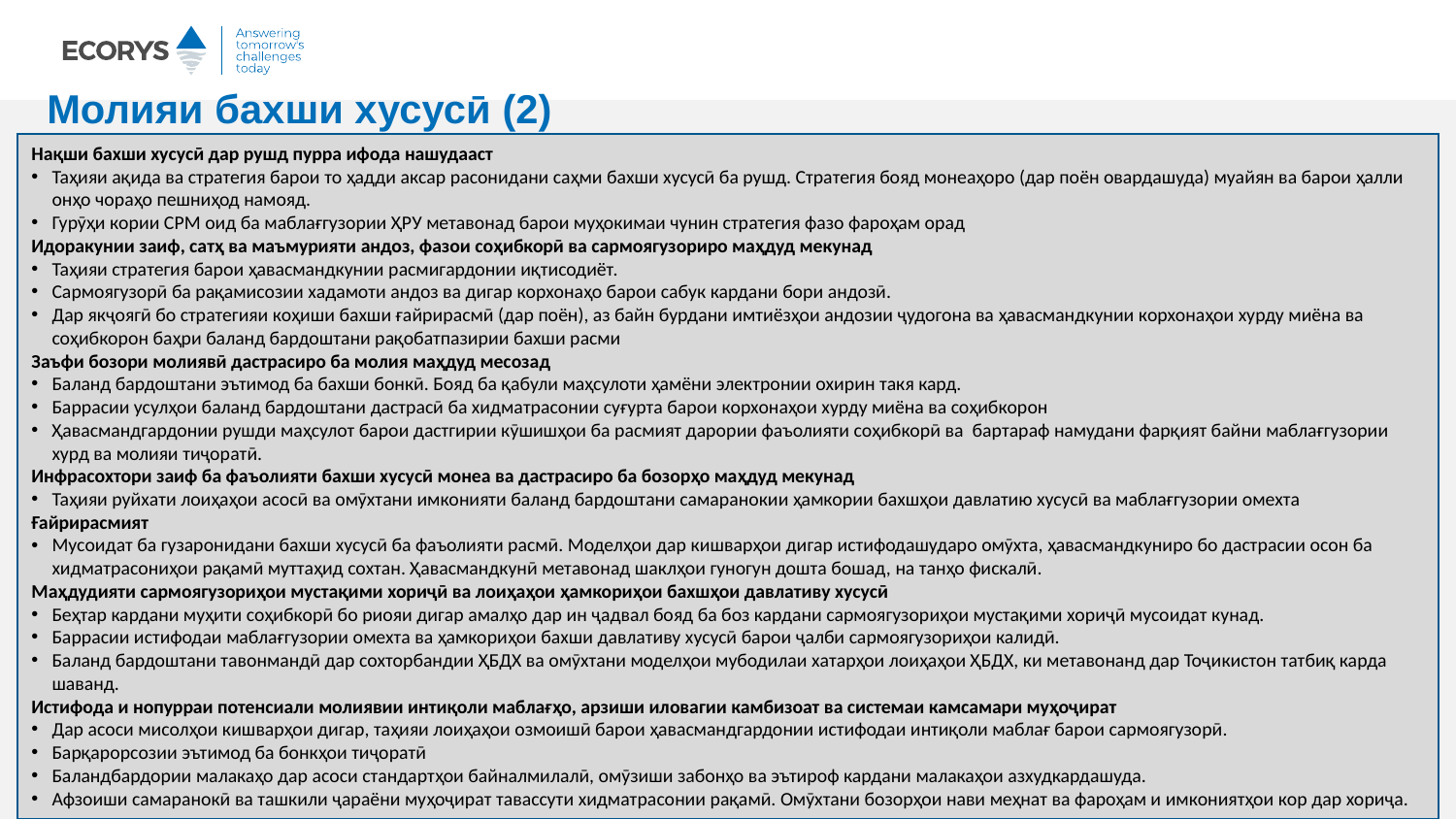

# Молияи бахши хусусӣ (2)
Нақши бахши хусусӣ дар рушд пурра ифода нашудааст
Таҳияи ақида ва стратегия барои то ҳадди аксар расонидани саҳми бахши хусусӣ ба рушд. Стратегия бояд монеаҳоро (дар поён овардашуда) муайян ва барои ҳалли онҳо чораҳо пешниҳод намояд.
Гурӯҳи кории СРМ оид ба маблағгузории ҲРУ метавонад барои муҳокимаи чунин стратегия фазо фароҳам орад
Идоракунии заиф, сатҳ ва маъмурияти андоз, фазои соҳибкорӣ ва сармоягузориро маҳдуд мекунад
Таҳияи стратегия барои ҳавасмандкунии расмигардонии иқтисодиёт.
Сармоягузорӣ ба рақамисозии хадамоти андоз ва дигар корхонаҳо барои сабук кардани бори андозӣ.
Дар якҷоягӣ бо стратегияи коҳиши бахши ғайрирасмӣ (дар поён), аз байн бурдани имтиёзҳои андозии ҷудогона ва ҳавасмандкунии корхонаҳои хурду миёна ва соҳибкорон баҳри баланд бардоштани рақобатпазирии бахши расми
Заъфи бозори молиявӣ дастрасиро ба молия маҳдуд месозад
Баланд бардоштани эътимод ба бахши бонкӣ. Бояд ба қабули маҳсулоти ҳамёни электронии охирин такя кард.
Баррасии усулҳои баланд бардоштани дастрасӣ ба хидматрасонии суғурта барои корхонаҳои хурду миёна ва соҳибкорон
Ҳавасмандгардонии рушди маҳсулот барои дастгирии кӯшишҳои ба расмият дарории фаъолияти соҳибкорӣ ва  бартараф намудани фарқият байни маблағгузории хурд ва молияи тиҷоратӣ.
Инфрасохтори заиф ба фаъолияти бахши хусусӣ монеа ва дастрасиро ба бозорҳо маҳдуд мекунад
Таҳияи руйхати лоиҳаҳои асосӣ ва омӯхтани имконияти баланд бардоштани самаранокии ҳамкории бахшҳои давлатию хусусӣ ва маблағгузории омехта
Ғайрирасмият
Мусоидат ба гузаронидани бахши хусусӣ ба фаъолияти расмӣ. Моделҳои дар кишварҳои дигар истифодашударо омӯхта, ҳавасмандкуниро бо дастрасии осон ба хидматрасониҳои рақамӣ муттаҳид сохтан. Ҳавасмандкунӣ метавонад шаклҳои гуногун дошта бошад, на танҳо фискалӣ.
Маҳдудияти сармоягузориҳои мустақими хориҷӣ ва лоиҳаҳои ҳамкориҳои бахшҳои давлативу хусусӣ
Беҳтар кардани муҳити соҳибкорӣ бо риояи дигар амалҳо дар ин ҷадвал бояд ба боз кардани сармоягузориҳои мустақими хориҷӣ мусоидат кунад.
Баррасии истифодаи маблағгузории омехта ва ҳамкориҳои бахши давлативу хусусӣ барои ҷалби сармоягузориҳои калидӣ.
Баланд бардоштани тавонмандӣ дар сохторбандии ҲБДХ ва омӯхтани моделҳои мубодилаи хатарҳои лоиҳаҳои ҲБДХ, ки метавонанд дар Тоҷикистон татбиқ карда шаванд.
Истифода и нопурраи потенсиали молиявии интиқоли маблағҳо, арзиши иловагии камбизоат ва системаи камсамари муҳоҷират
Дар асоси мисолҳои кишварҳои дигар, таҳияи лоиҳаҳои озмоишӣ барои ҳавасмандгардонии истифодаи интиқоли маблағ барои сармоягузорӣ.
Барқарорсозии эътимод ба бонкҳои тиҷоратӣ
Баландбардории малакаҳо дар асоси стандартҳои байналмилалӣ, омӯзиши забонҳо ва эътироф кардани малакаҳои азхудкардашуда.
Афзоиши самаранокӣ ва ташкили ҷараёни муҳоҷират тавассути хидматрасонии рақамӣ. Омӯхтани бозорҳои нави меҳнат ва фароҳам и имкониятҳои кор дар хориҷа.